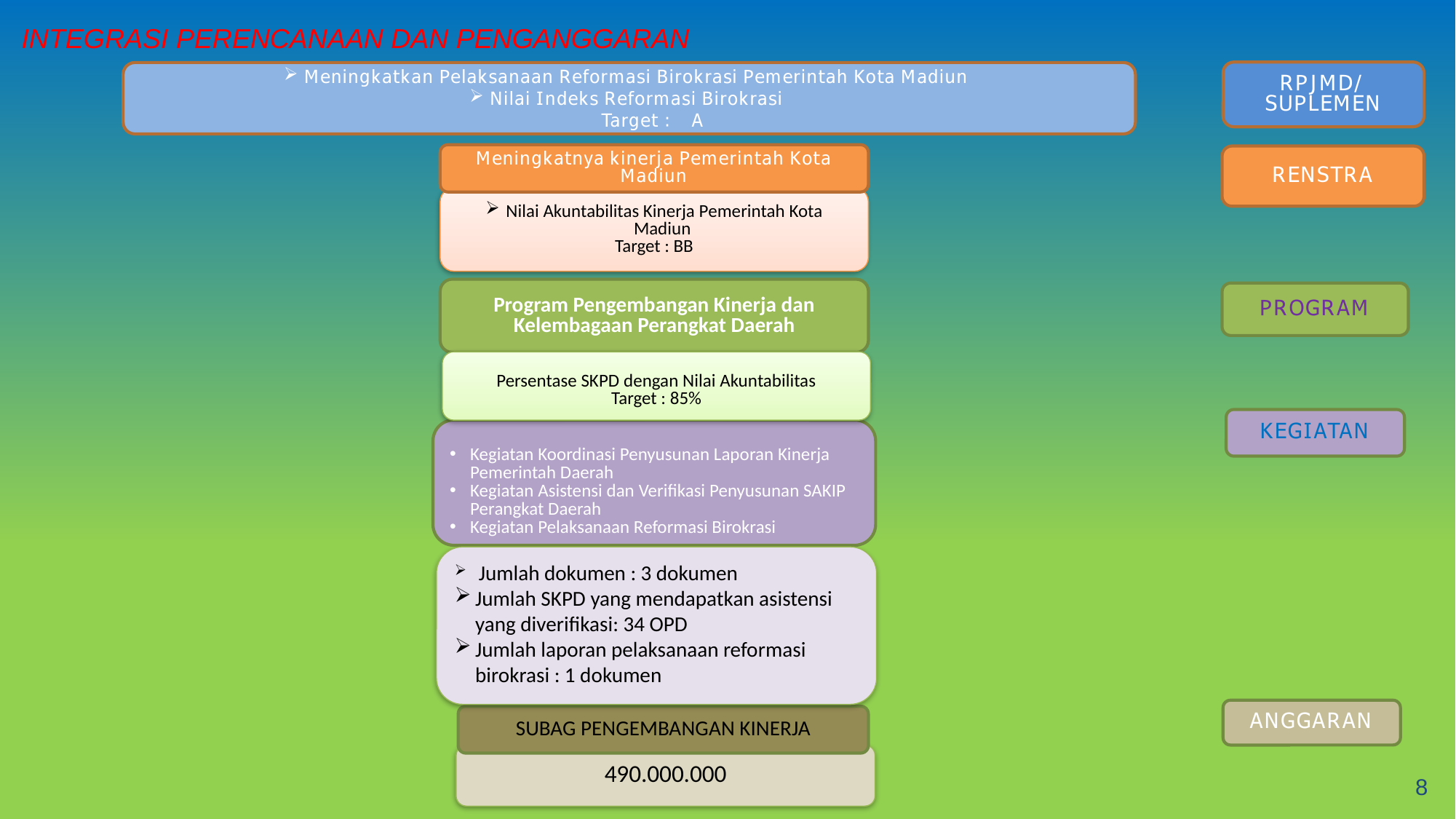

INTEGRASI PERENCANAAN DAN PENGANGGARAN
RPJMD/SUPLEMEN
Meningkatkan Pelaksanaan Reformasi Birokrasi Pemerintah Kota Madiun
Nilai Indeks Reformasi Birokrasi
         Target :    A
Meningkatnya kinerja Pemerintah Kota Madiun
RENSTRA
Nilai Akuntabilitas Kinerja Pemerintah Kota Madiun
Target : BB
Program Pengembangan Kinerja dan Kelembagaan Perangkat Daerah
PROGRAM

Persentase SKPD dengan Nilai Akuntabilitas
Target : 85%

KEGIATAN

Kegiatan Koordinasi Penyusunan Laporan Kinerja Pemerintah Daerah
Kegiatan Asistensi dan Verifikasi Penyusunan SAKIP Perangkat Daerah
Kegiatan Pelaksanaan Reformasi Birokrasi

 Jumlah dokumen : 3 dokumen
Jumlah SKPD yang mendapatkan asistensi yang diverifikasi: 34 OPD
Jumlah laporan pelaksanaan reformasi birokrasi : 1 dokumen

ANGGARAN
SUBAG PENGEMBANGAN KINERJA
490.000.000
8